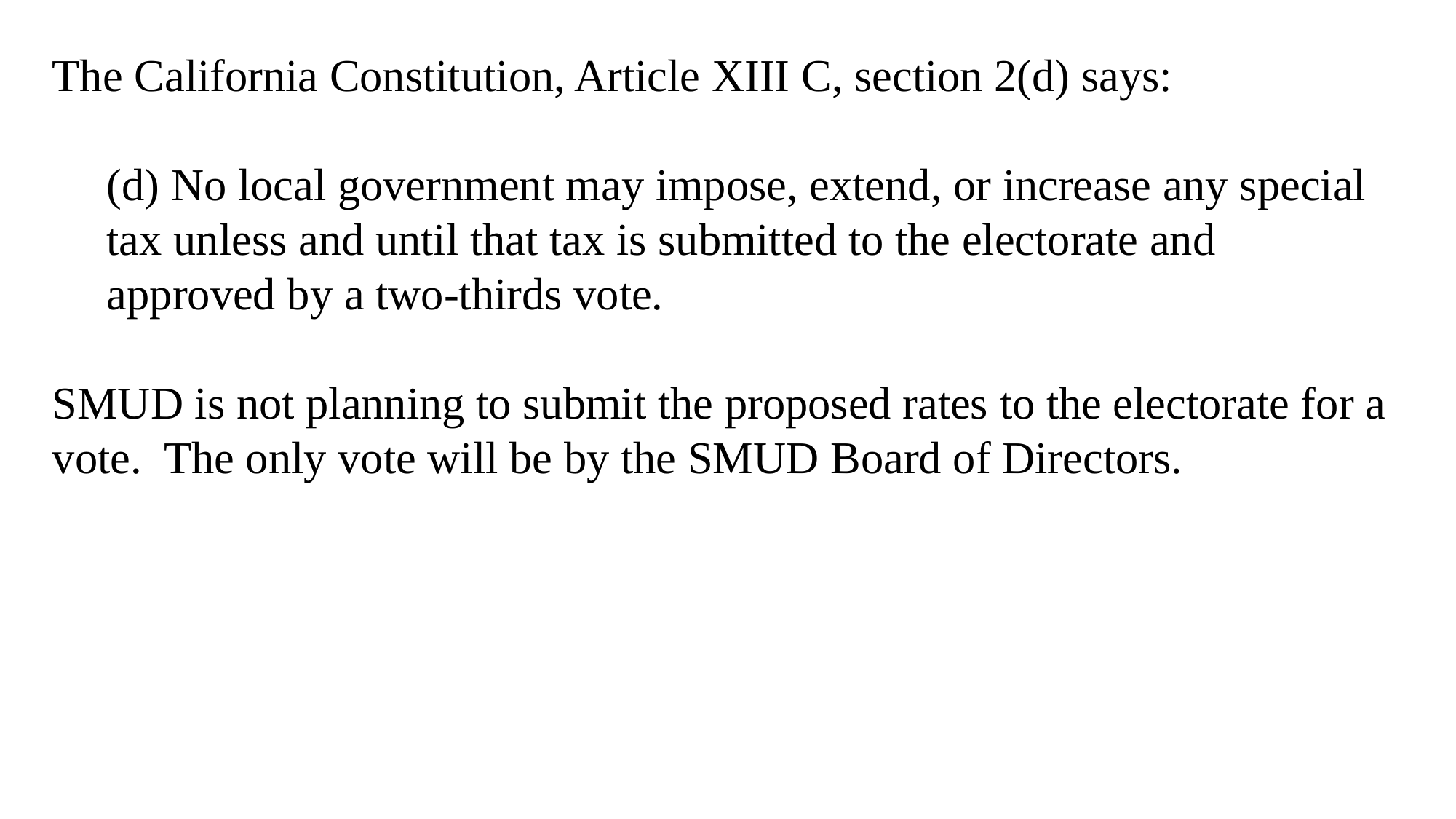

The California Constitution, Article XIII C, section 2(d) says:

(d) No local government may impose, extend, or increase any special tax unless and until that tax is submitted to the electorate and approved by a two-thirds vote.

SMUD is not planning to submit the proposed rates to the electorate for a vote.  The only vote will be by the SMUD Board of Directors.